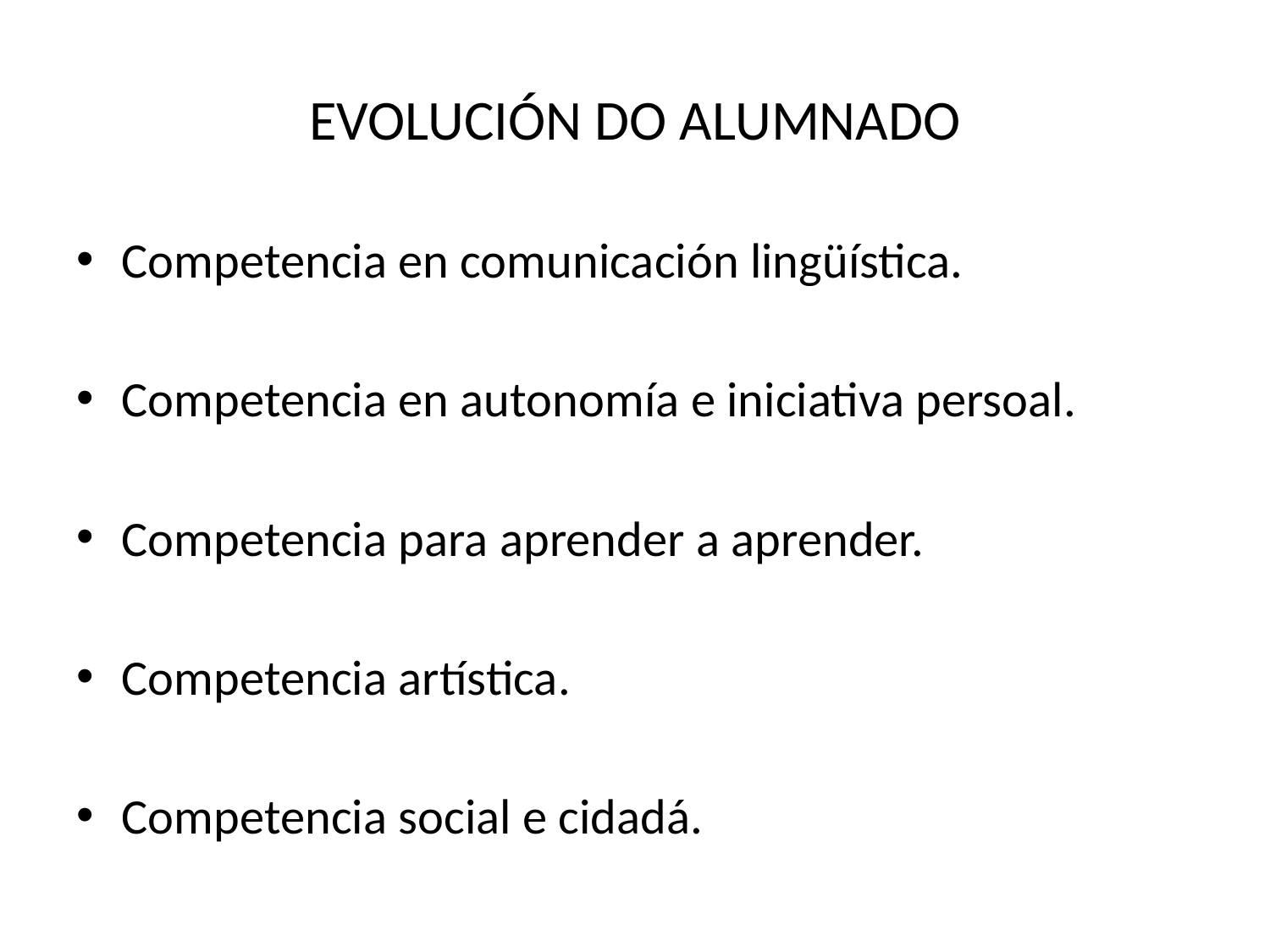

# EVOLUCIÓN DO ALUMNADO
Competencia en comunicación lingüística.

Competencia en autonomía e iniciativa persoal.

Competencia para aprender a aprender.

Competencia artística.

Competencia social e cidadá.